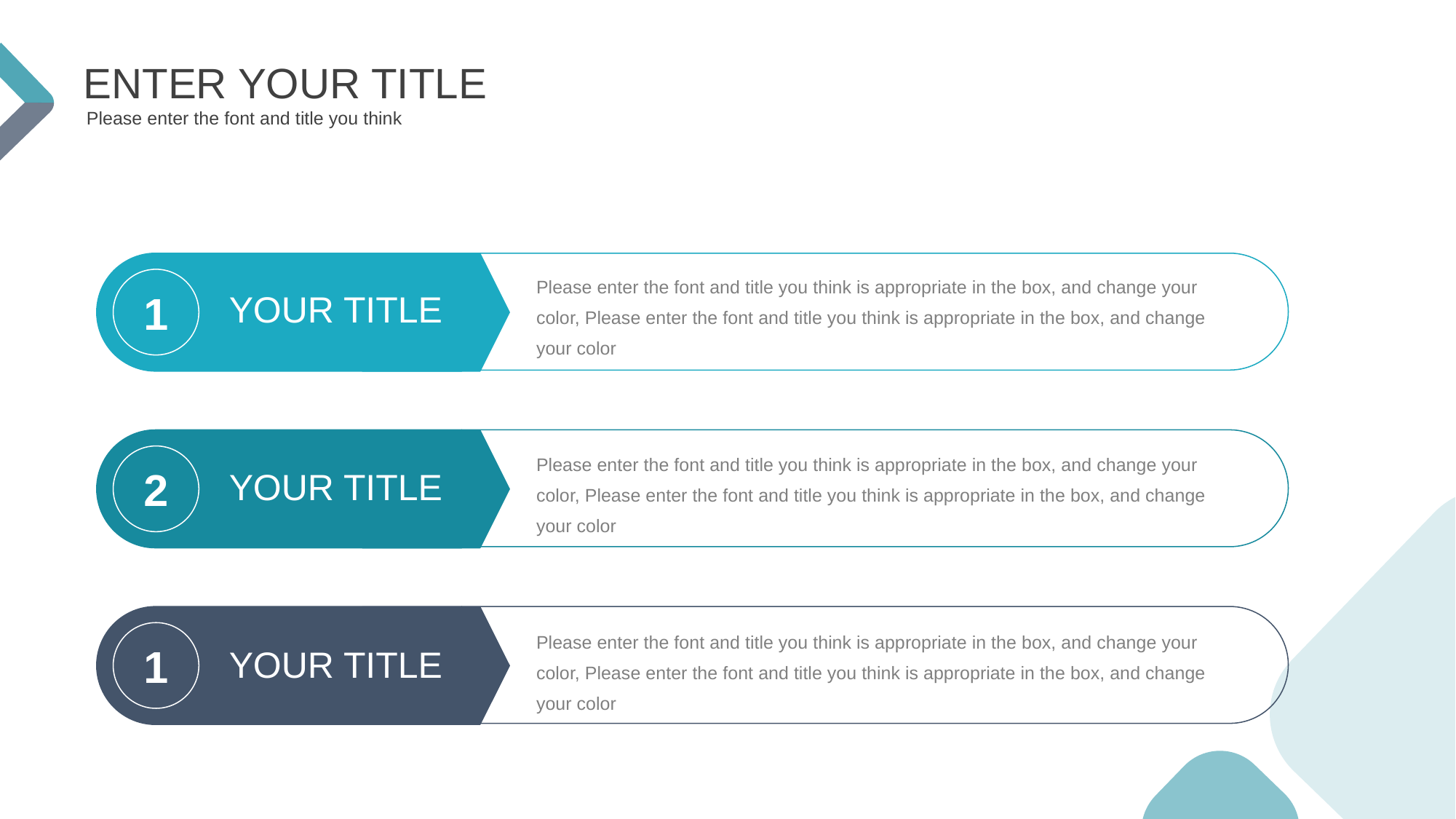

ENTER YOUR TITLE
Please enter the font and title you think

1
Please enter the font and title you think is appropriate in the box, and change your color, Please enter the font and title you think is appropriate in the box, and change your color

YOUR TITLE

2
Please enter the font and title you think is appropriate in the box, and change your color, Please enter the font and title you think is appropriate in the box, and change your color

YOUR TITLE

1
Please enter the font and title you think is appropriate in the box, and change your color, Please enter the font and title you think is appropriate in the box, and change your color

YOUR TITLE